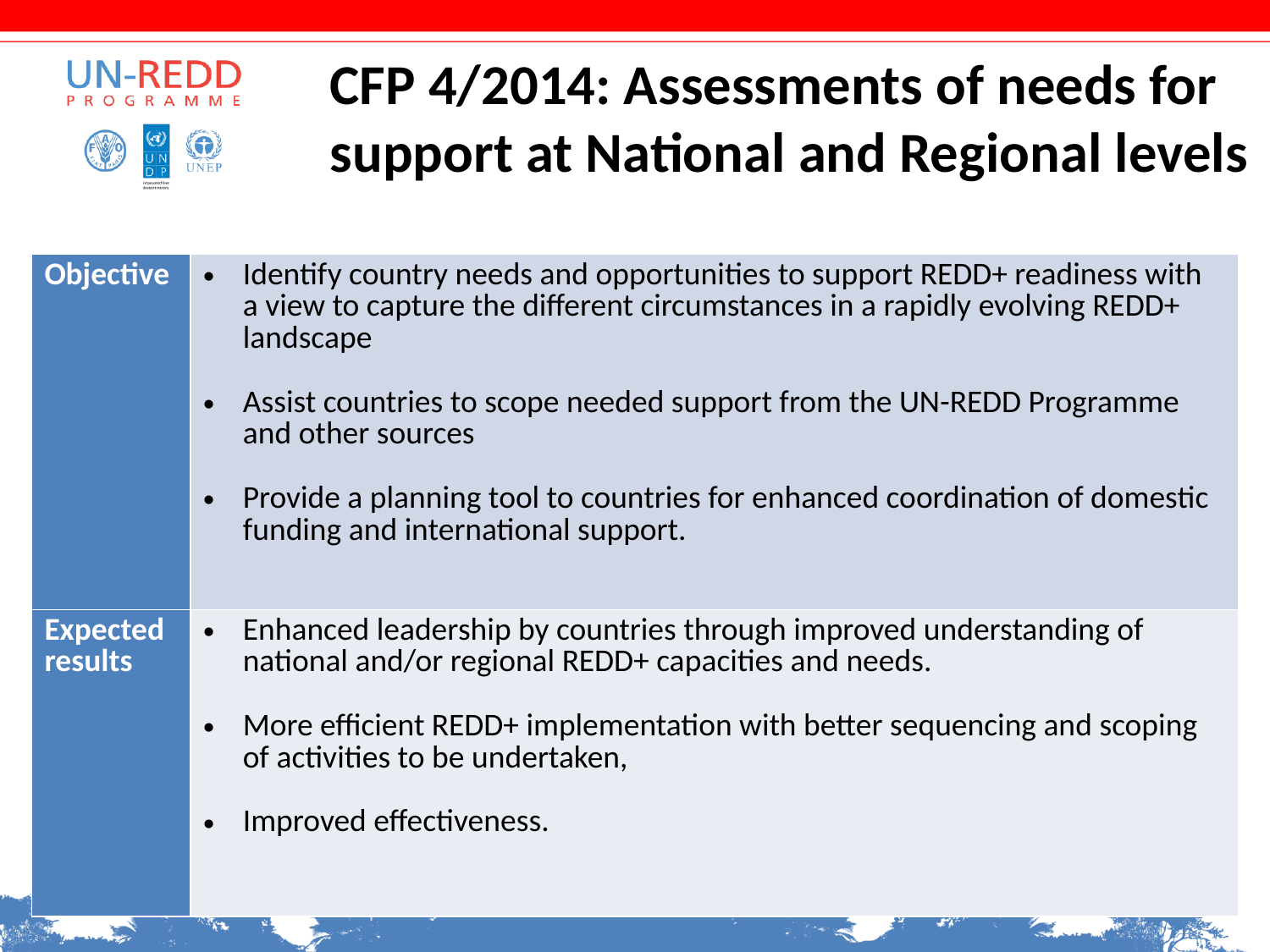

CFP 4/2014: Assessments of needs for support at National and Regional levels
| Objective | Identify country needs and opportunities to support REDD+ readiness with a view to capture the different circumstances in a rapidly evolving REDD+ landscape Assist countries to scope needed support from the UN-REDD Programme and other sources Provide a planning tool to countries for enhanced coordination of domestic funding and international support. |
| --- | --- |
| Expected results | Enhanced leadership by countries through improved understanding of national and/or regional REDD+ capacities and needs. More efficient REDD+ implementation with better sequencing and scoping of activities to be undertaken, Improved effectiveness. |